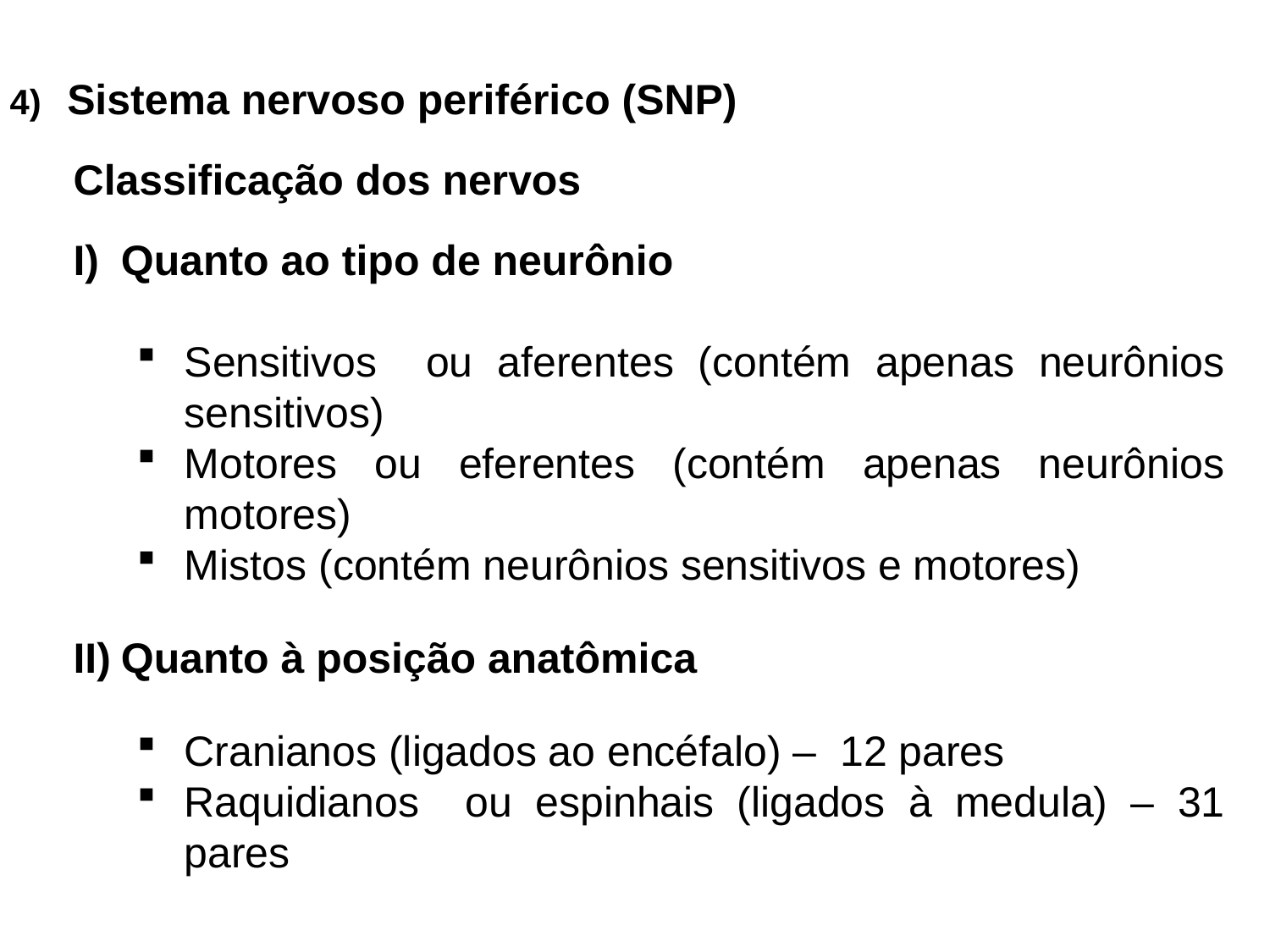

Sistema nervoso periférico (SNP)

Classificação dos nervos

Quanto ao tipo de neurônio

Sensitivos  ou aferentes (contém apenas neurônios sensitivos)
Motores ou eferentes (contém apenas neurônios motores)
Mistos (contém neurônios sensitivos e motores)

Quanto à posição anatômica

Cranianos (ligados ao encéfalo) –  12 pares
Raquidianos  ou espinhais (ligados à medula) – 31 pares